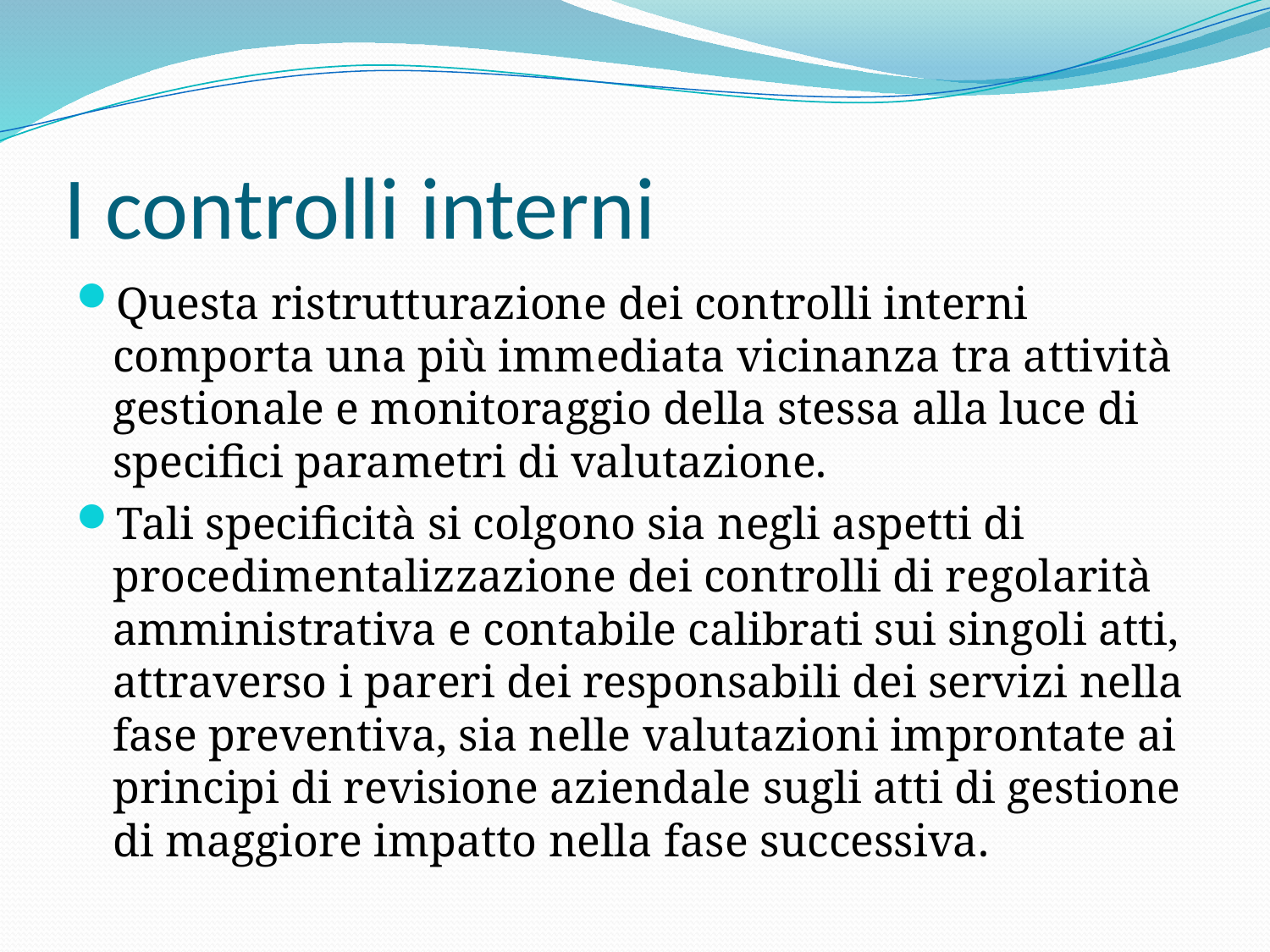

# I controlli interni
Questa ristrutturazione dei controlli interni comporta una più immediata vicinanza tra attività gestionale e monitoraggio della stessa alla luce di specifici parametri di valutazione.
Tali specificità si colgono sia negli aspetti di procedimentalizzazione dei controlli di regolarità amministrativa e contabile calibrati sui singoli atti, attraverso i pareri dei responsabili dei servizi nella fase preventiva, sia nelle valutazioni improntate ai principi di revisione aziendale sugli atti di gestione di maggiore impatto nella fase successiva.